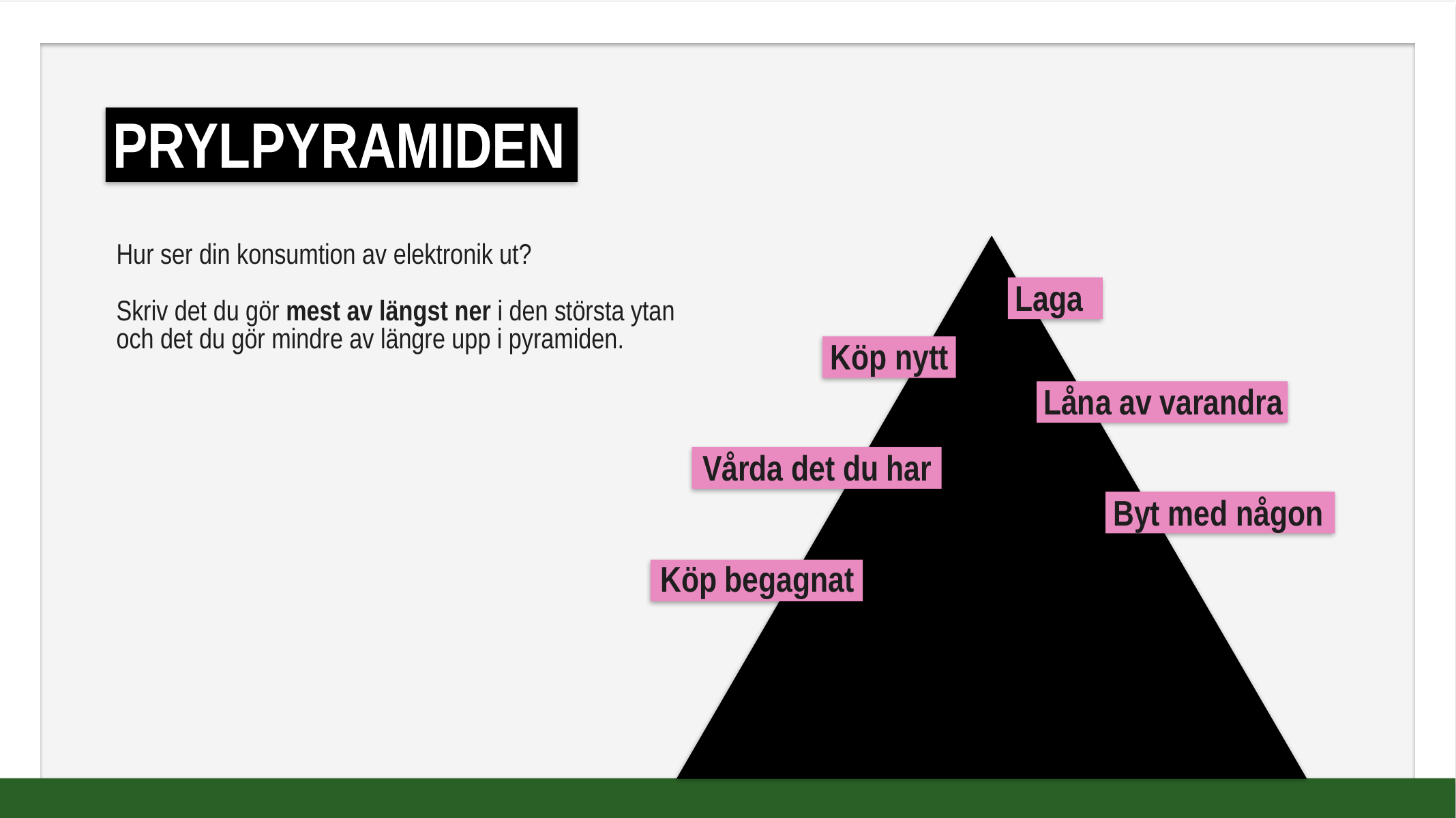

PRYLPYRAMIDEN

Hur ser din konsumtion av elektronik ut?
Skriv det du gör mest av längst ner i den största ytan
och det du gör mindre av längre upp i pyramiden.

Laga

Köp nytt

Låna av varandra

Vårda det du har

Byt med någon

Köp begagnat

Foto: Kristof Vadino/CCC